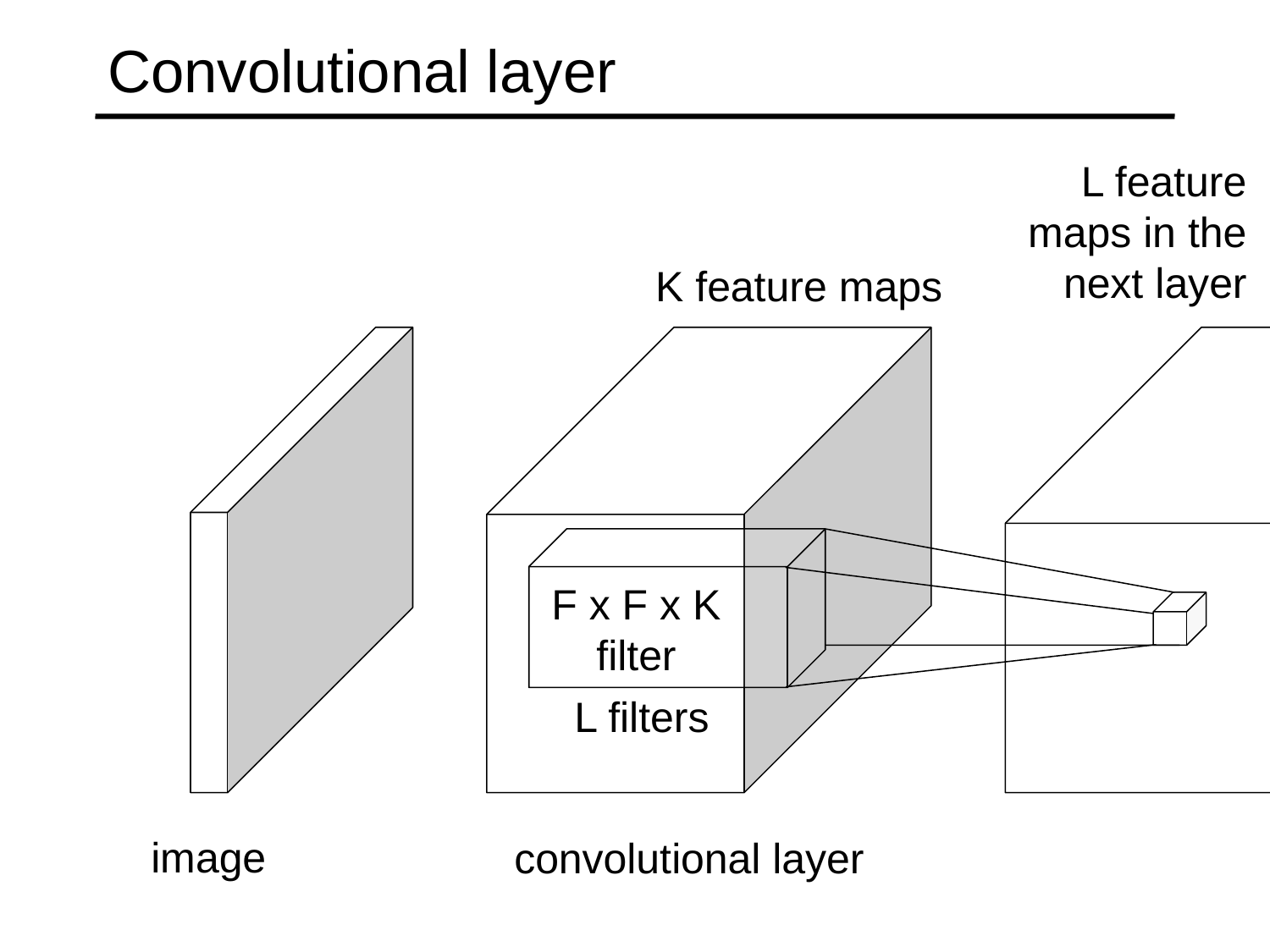

# Convolutional layer
L feature maps in the next layer
K feature maps

F x F x K filter

L filters
image
convolutional layer